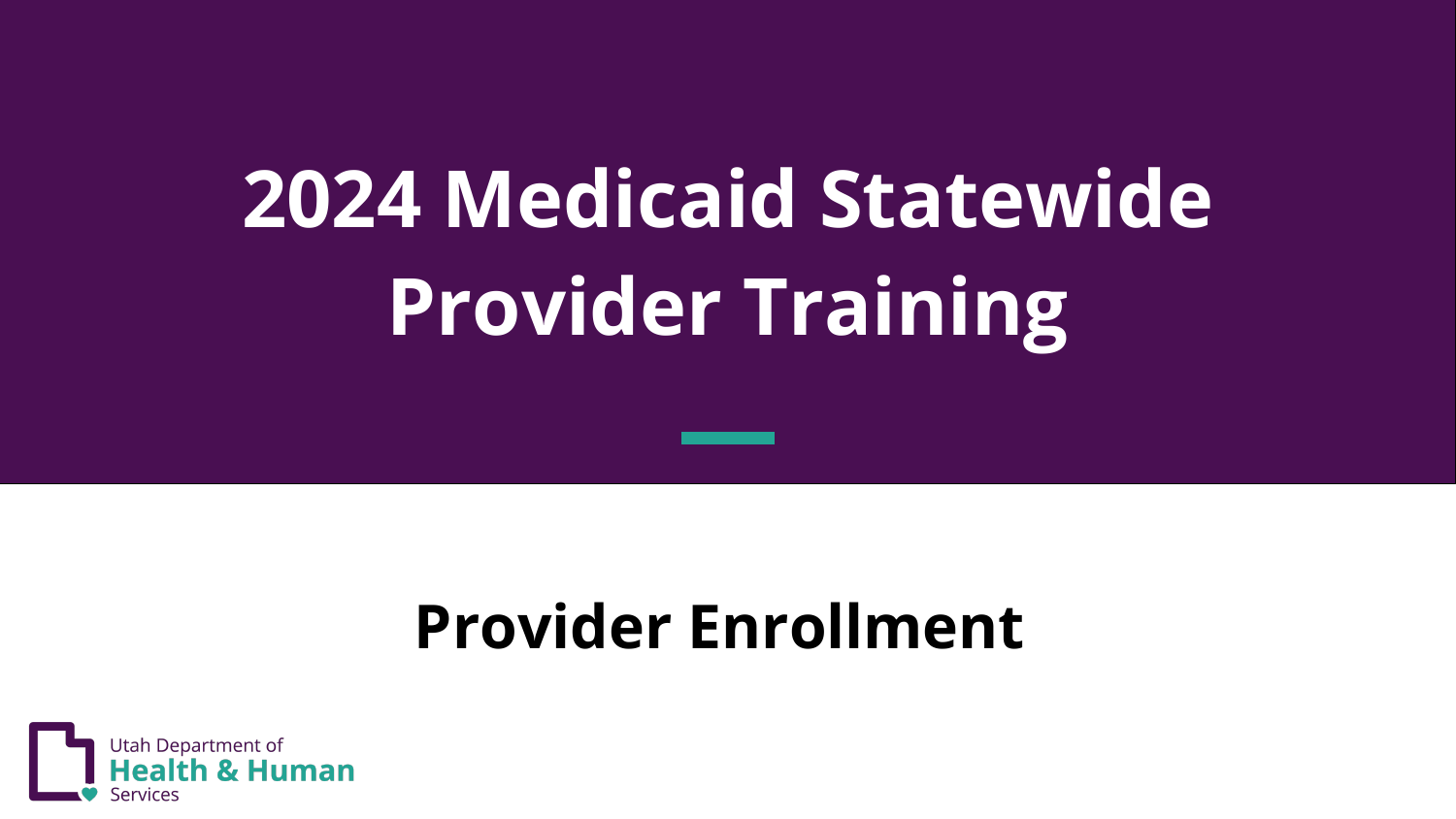

# 2024 Medicaid Statewide Provider Training
Provider Enrollment